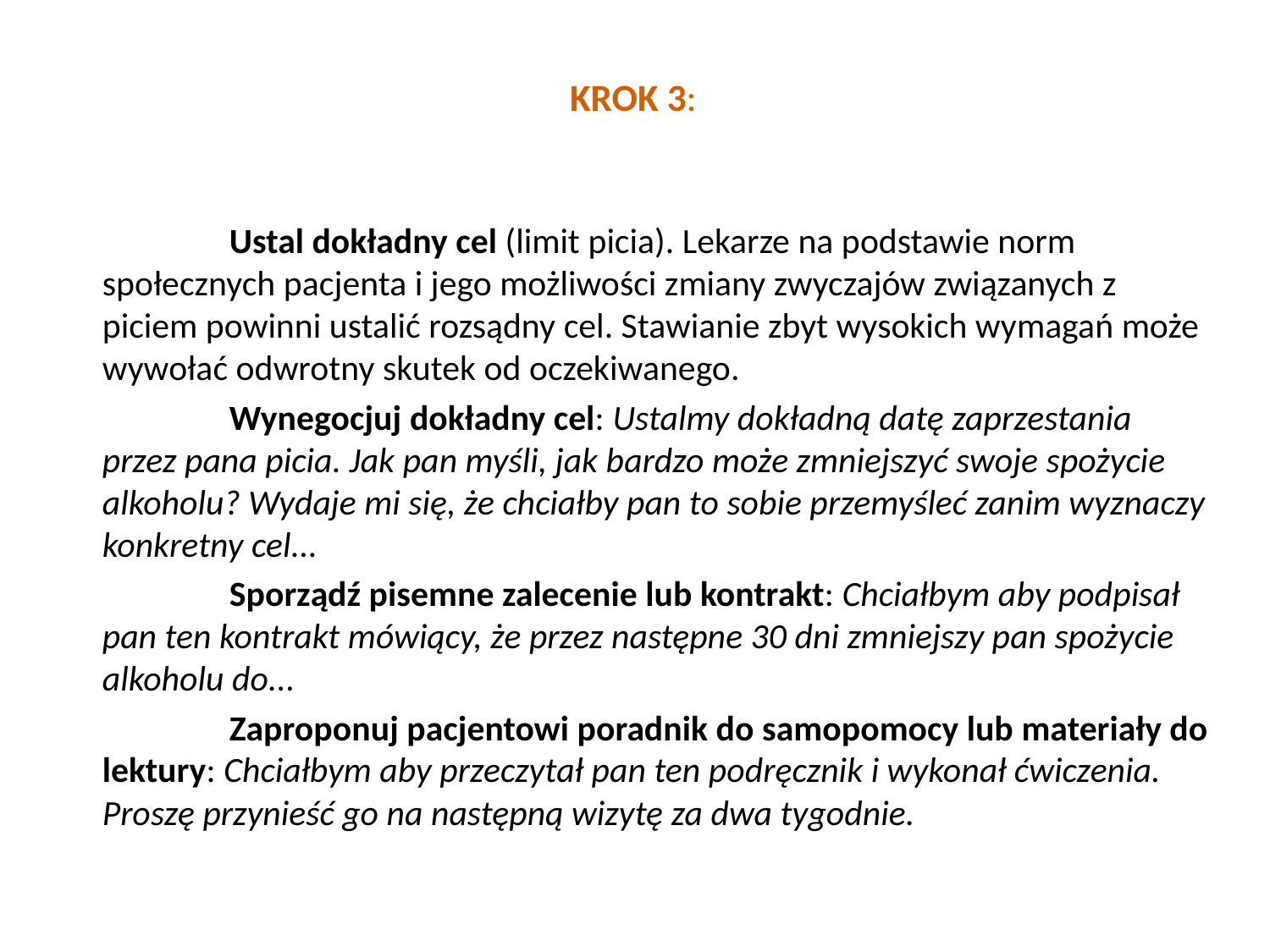

# KROK 3:
		Ustal dokładny cel (limit picia). Lekarze na podstawie norm społecznych pacjenta i jego możliwości zmiany zwyczajów związanych z piciem powinni ustalić rozsądny cel. Stawianie zbyt wysokich wymagań może wywołać odwrotny skutek od oczekiwanego.
		Wynegocjuj dokładny cel: Ustalmy dokładną datę zaprzestania przez pana picia. Jak pan myśli, jak bardzo może zmniejszyć swoje spożycie alkoholu? Wydaje mi się, że chciałby pan to sobie przemyśleć zanim wyznaczy konkretny cel...
		Sporządź pisemne zalecenie lub kontrakt: Chciałbym aby podpisał pan ten kontrakt mówiący, że przez następne 30 dni zmniejszy pan spożycie alkoholu do...
		Zaproponuj pacjentowi poradnik do samopomocy lub materiały do lektury: Chciałbym aby przeczytał pan ten podręcznik i wykonał ćwiczenia. Proszę przynieść go na następną wizytę za dwa tygodnie.